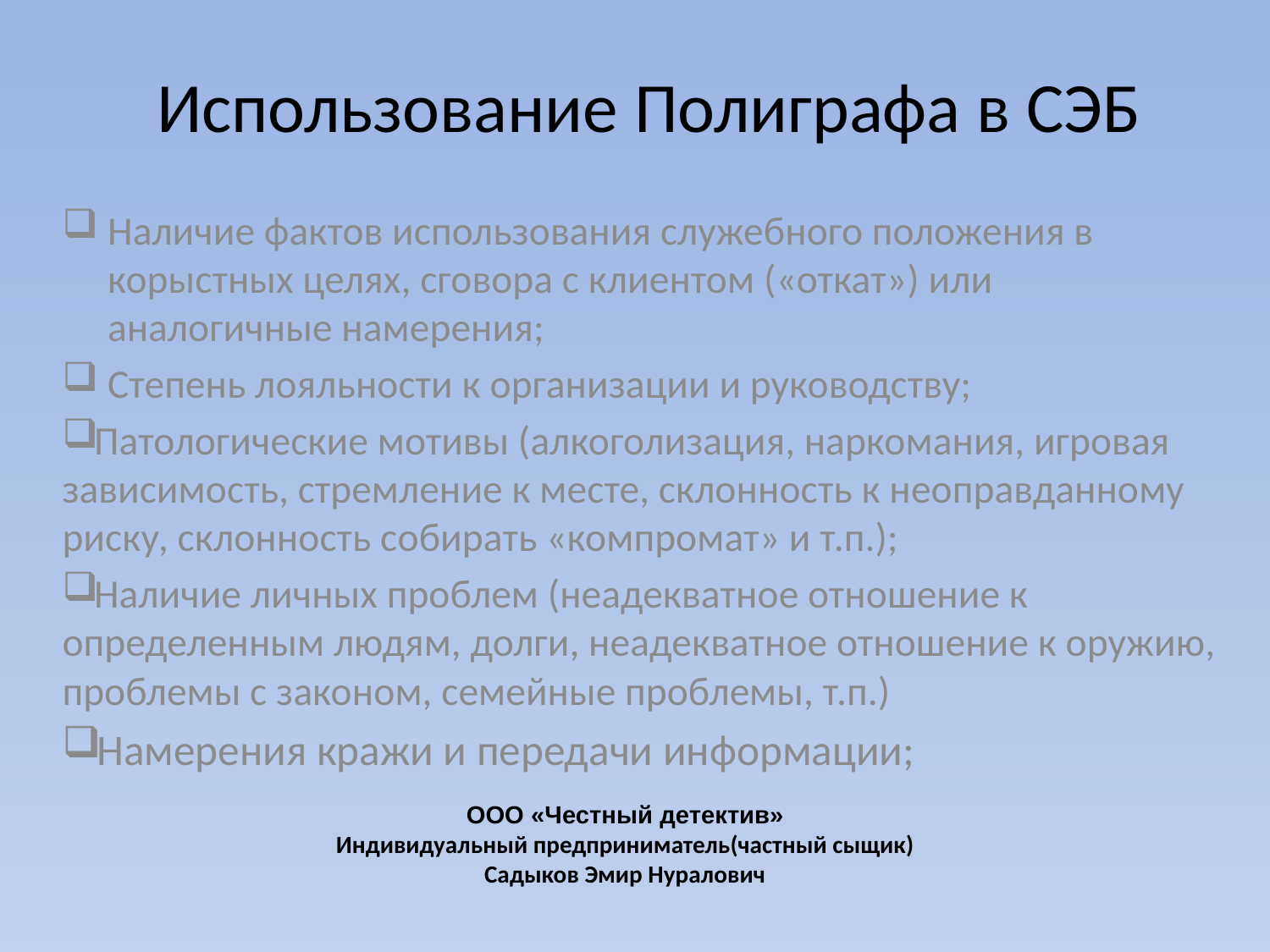

# Использование Полиграфа в СЭБ
Наличие фактов использования служебного положения в корыстных целях, сговора с клиентом («откат») или аналогичные намерения;
Степень лояльности к организации и руководству;
Патологические мотивы (алкоголизация, наркомания, игровая зависимость, стремление к месте, склонность к неоправданному риску, склонность собирать «компромат» и т.п.);
Наличие личных проблем (неадекватное отношение к определенным людям, долги, неадекватное отношение к оружию, проблемы с законом, семейные проблемы, т.п.)
Намерения кражи и передачи информации;

ООО «Честный детектив»
Индивидуальный предприниматель(частный сыщик)
Садыков Эмир Нуралович